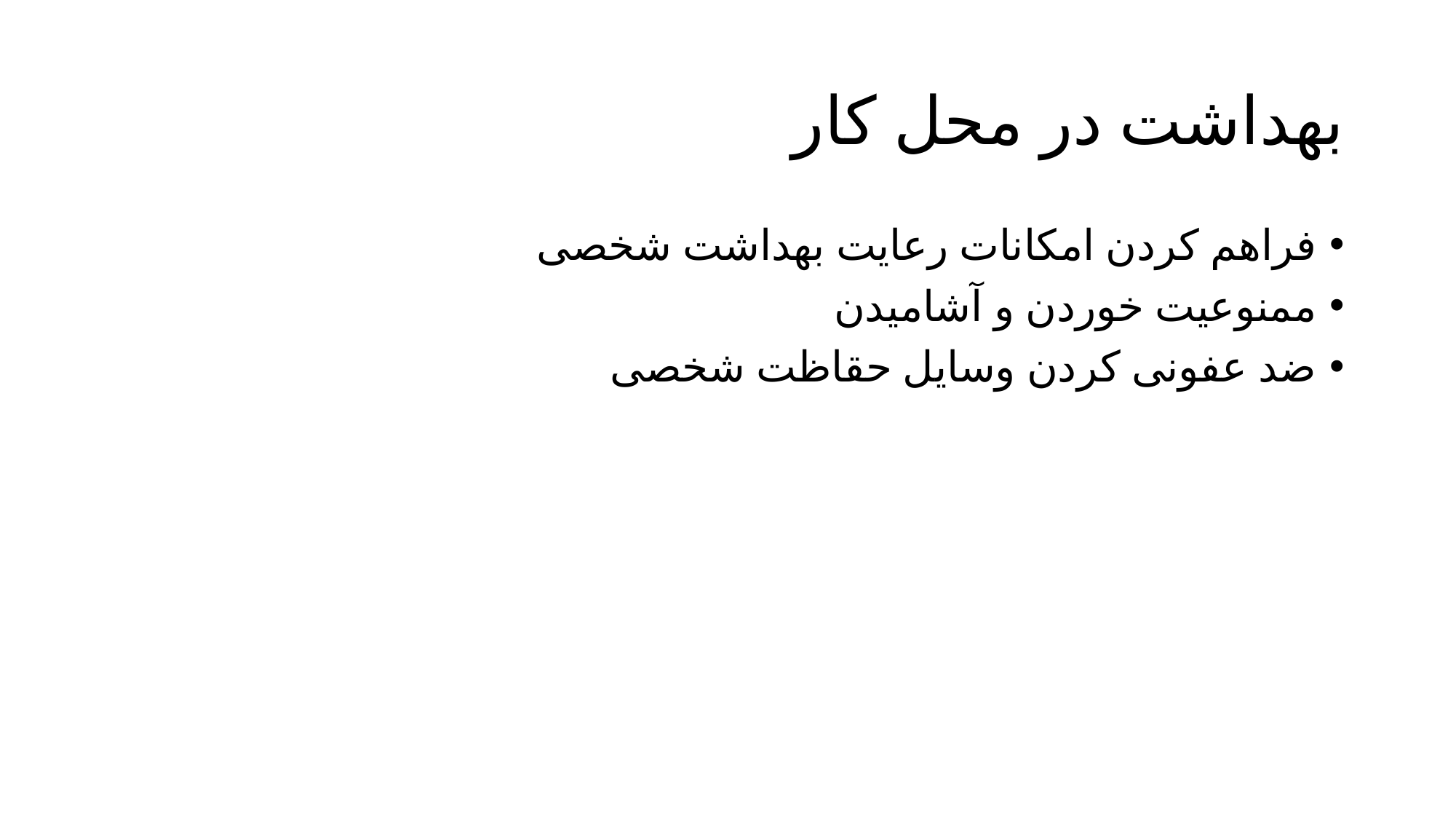

# بهداشت در محل کار
فراهم کردن امکانات رعایت بهداشت شخصی
ممنوعیت خوردن و آشامیدن
ضد عفونی کردن وسایل حقاظت شخصی